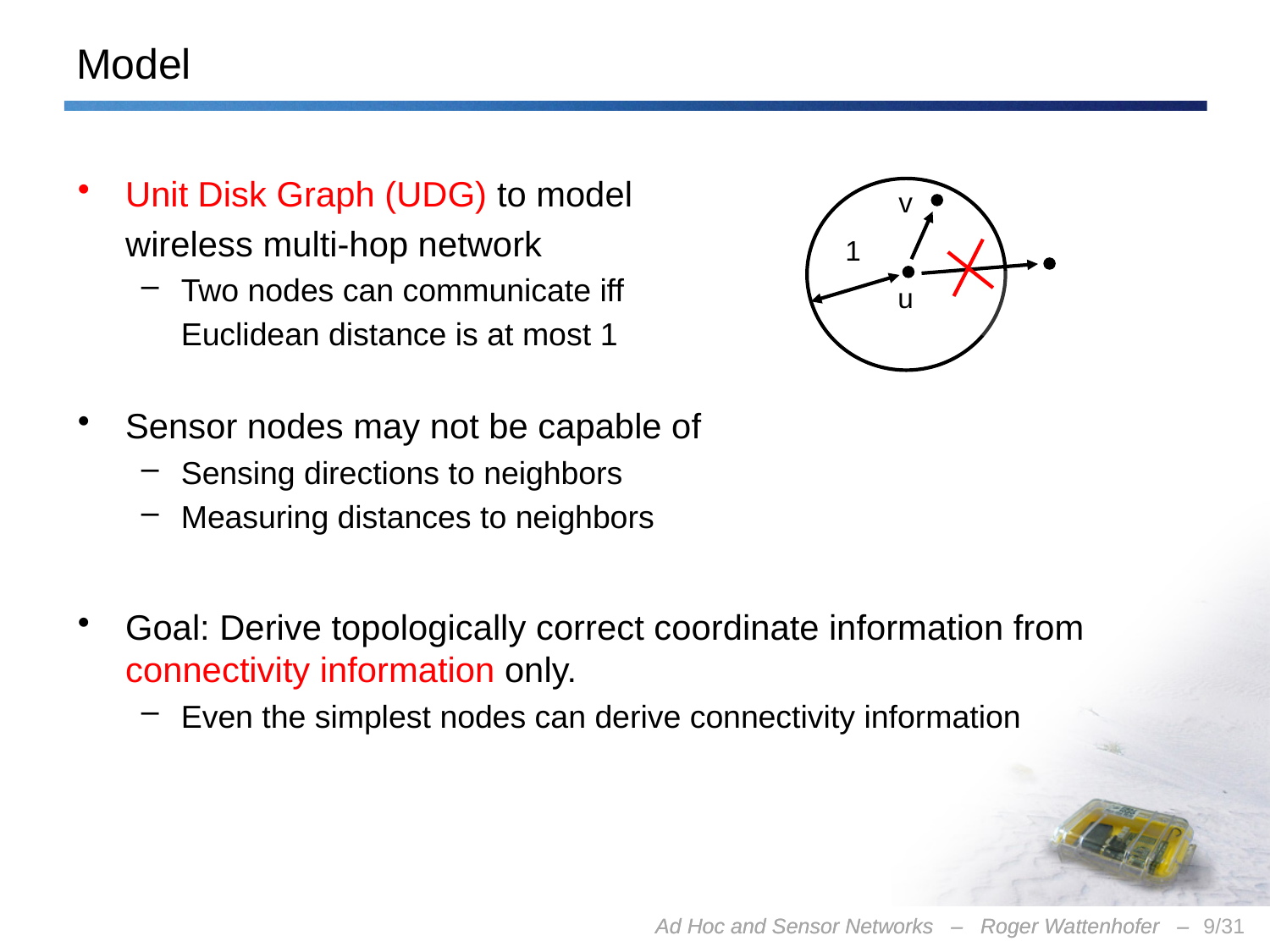

# Model

Unit Disk Graph (UDG) to model
	wireless multi-hop network
Two nodes can communicate iff
	Euclidean distance is at most 1

Sensor nodes may not be capable of
Sensing directions to neighbors
Measuring distances to neighbors

Goal: Derive topologically correct coordinate information from connectivity information only.
Even the simplest nodes can derive connectivity information

v

1

u